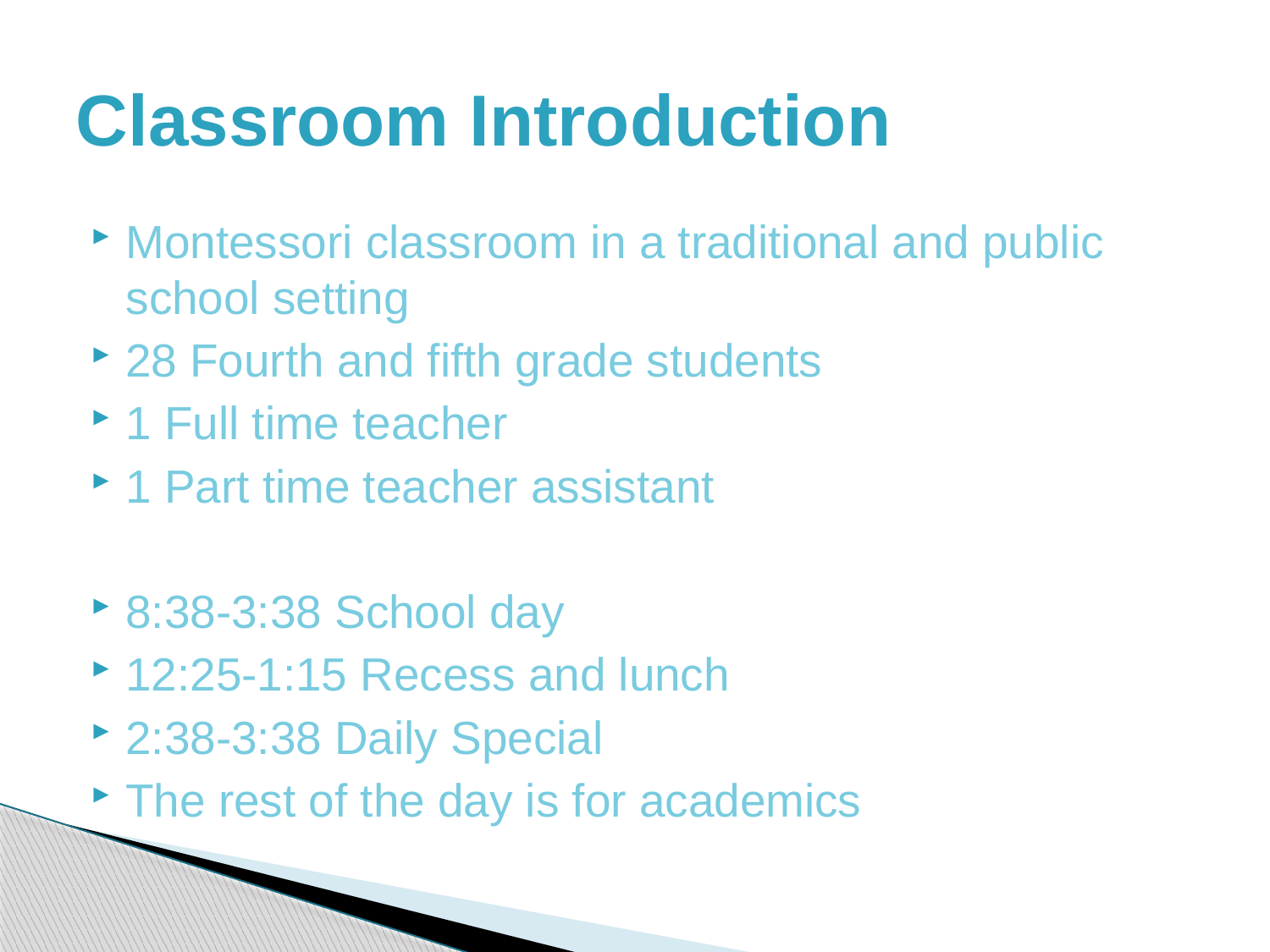

# Classroom Introduction
Montessori classroom in a traditional and public school setting
28 Fourth and fifth grade students
1 Full time teacher
1 Part time teacher assistant

8:38-3:38 School day
12:25-1:15 Recess and lunch
2:38-3:38 Daily Special
The rest of the day is for academics